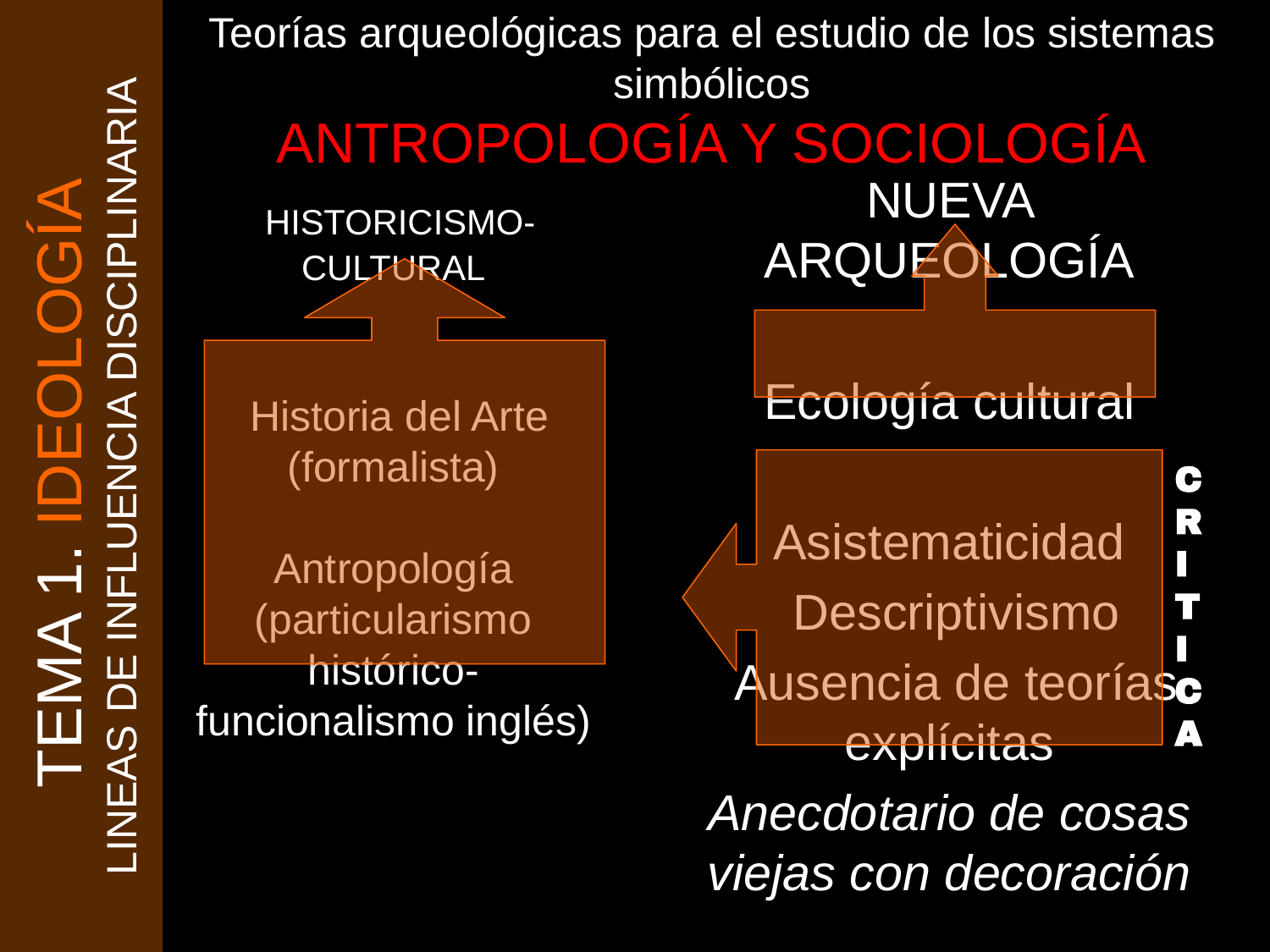

# Teorías arqueológicas para el estudio de los sistemas simbólicos ANTROPOLOGÍA Y SOCIOLOGÍA
NUEVA ARQUEOLOGÍA

Ecología cultural

Asistematicidad
 Descriptivismo
 Ausencia de teorías explícitas
Anecdotario de cosas viejas con decoración
 HISTORICISMO-CULTURAL

 Historia del Arte
(formalista)

Antropología
(particularismo histórico-funcionalismo inglés)

TEMA 1. IDEOLOGÍA
LINEAS DE INFLUENCIA DISCIPLINARIA

CRITICA